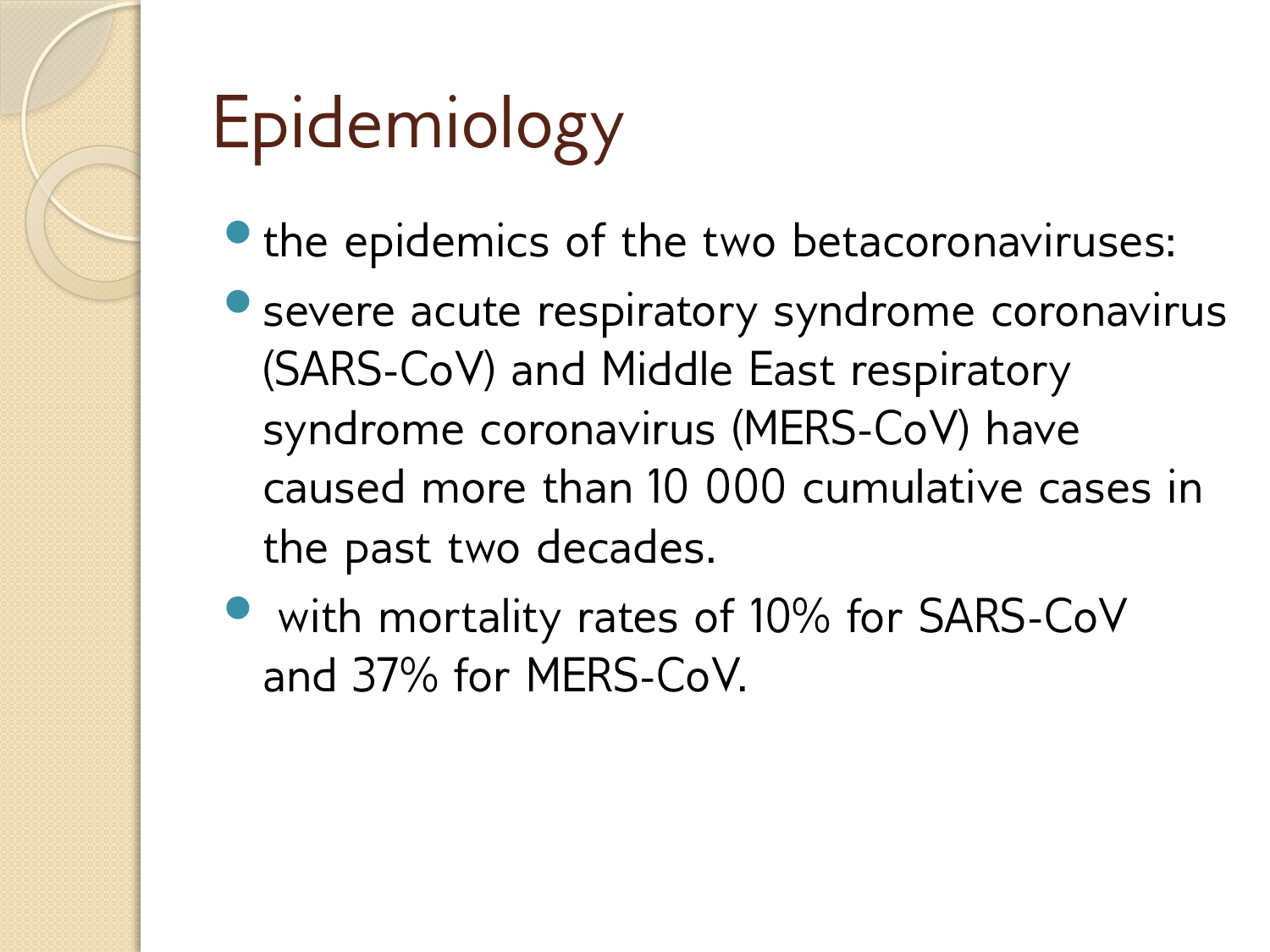

# Epidemiology
the epidemics of the two betacoronaviruses:
severe acute respiratory syndrome coronavirus (SARS-CoV) and Middle East respiratory syndrome coronavirus (MERS-CoV) have caused more than 10 000 cumulative cases in the past two decades.
 with mortality rates of 10% for SARS-CoV
and 37% for MERS-CoV.